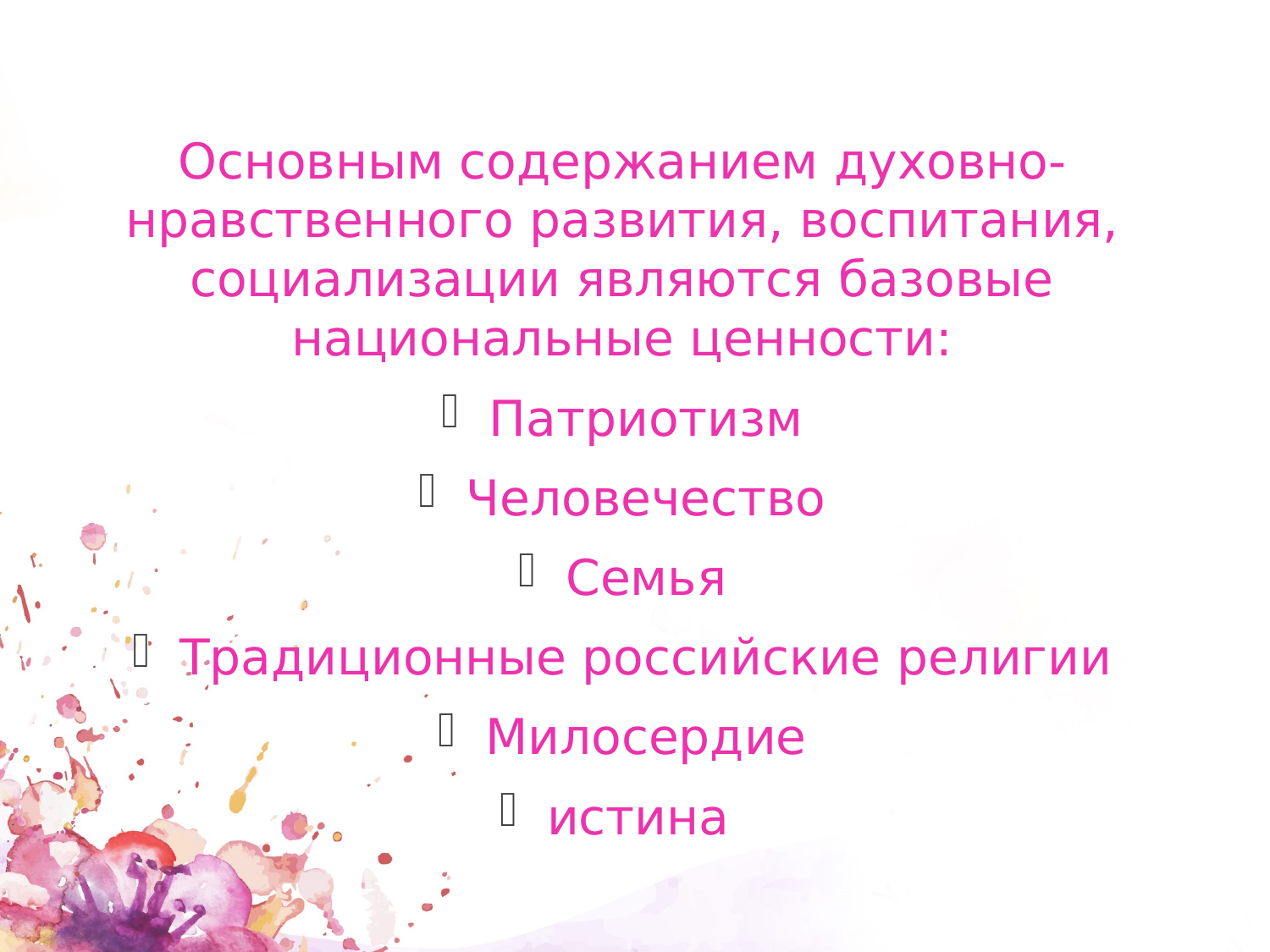

Основным содержанием духовно- нравственного развития, воспитания, социализации являются базовые национальные ценности:
Патриотизм
Человечество
Семья
Традиционные российские религии
Милосердие
истина
#